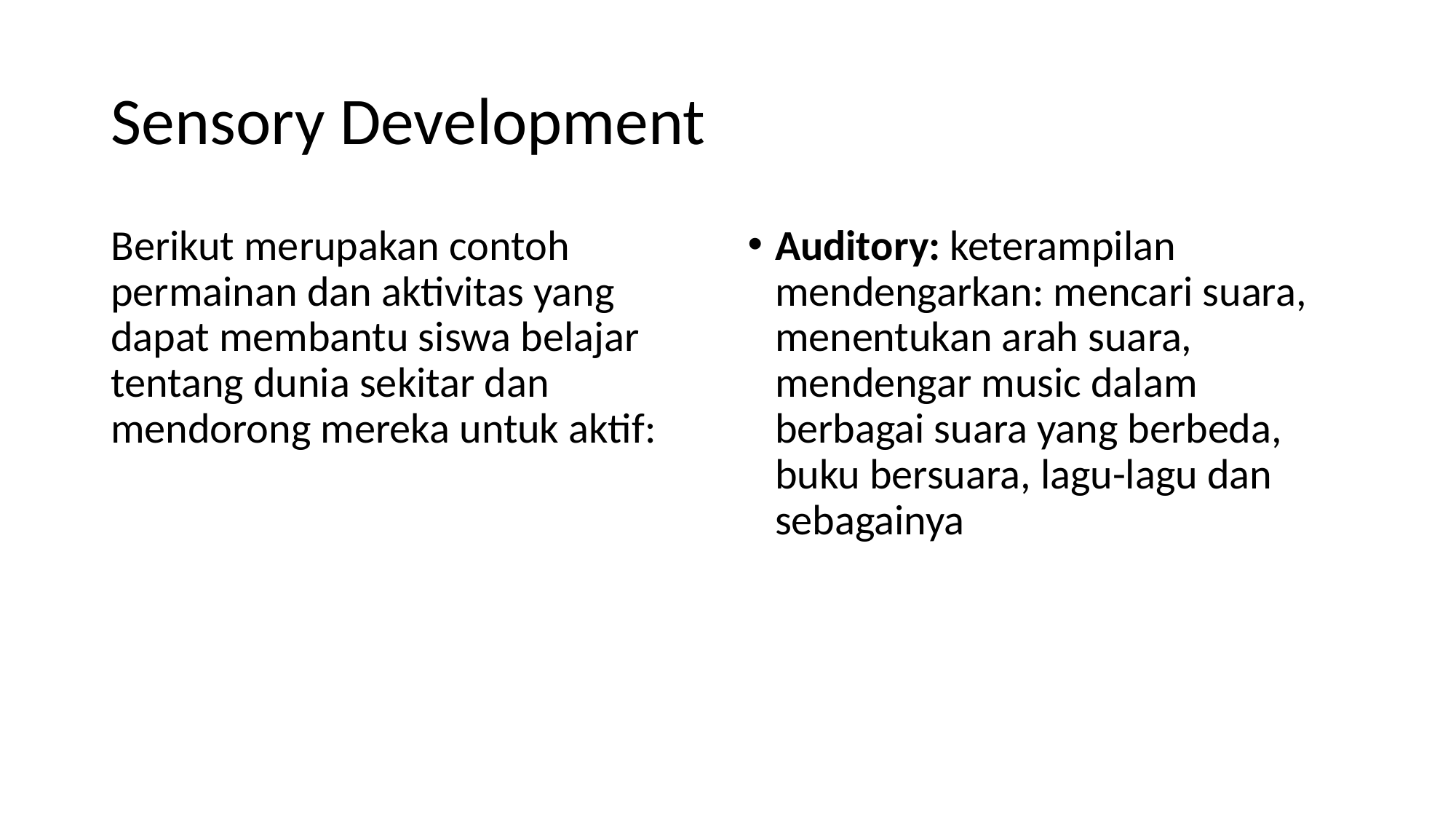

# Sensory Development
Berikut merupakan contoh permainan dan aktivitas yang dapat membantu siswa belajar tentang dunia sekitar dan mendorong mereka untuk aktif:
Auditory: keterampilan mendengarkan: mencari suara, menentukan arah suara, mendengar music dalam berbagai suara yang berbeda, buku bersuara, lagu-lagu dan sebagainya